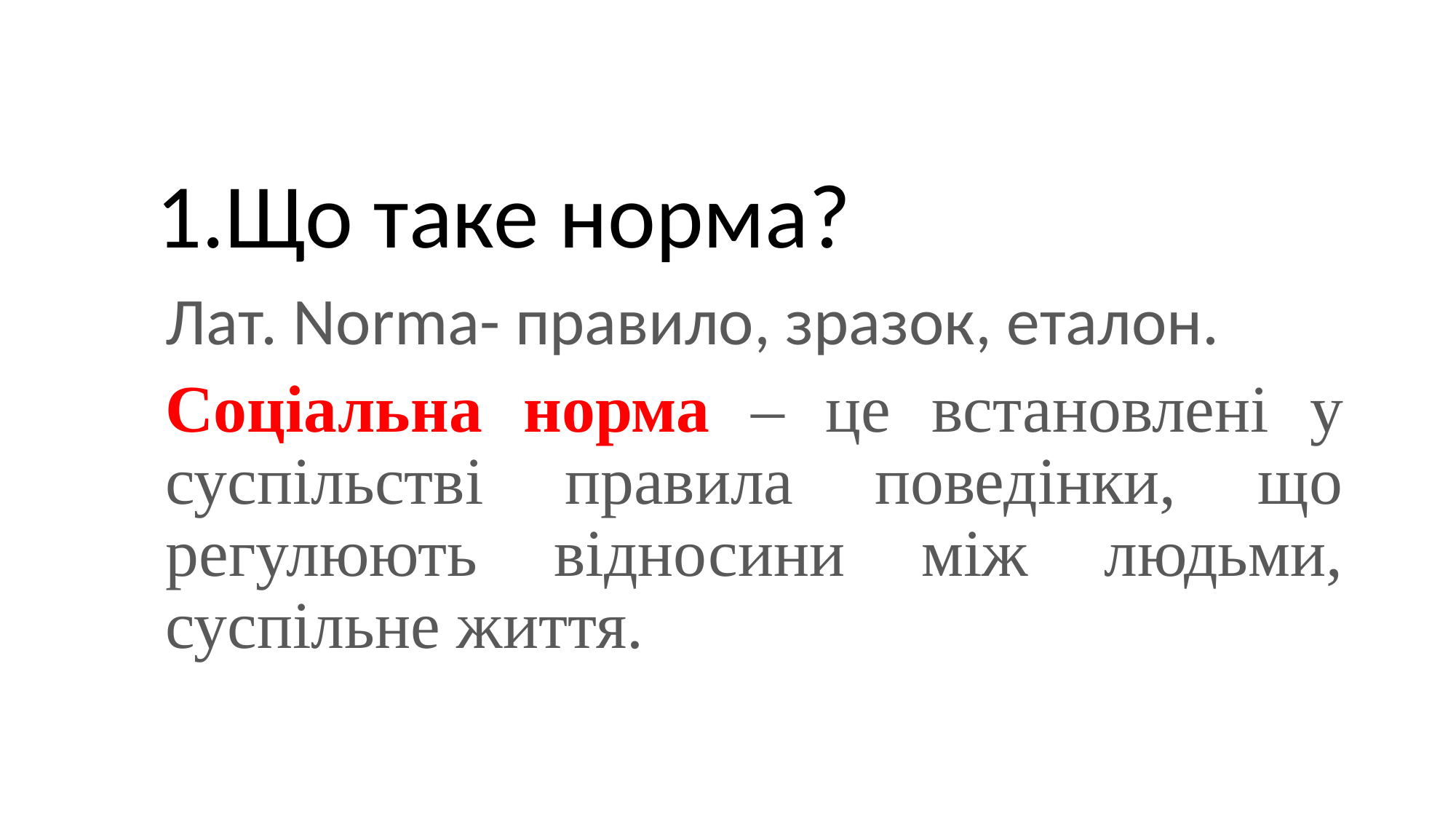

#
1.Що таке норма?
Лат. Norma- правило, зразок, еталон.
Соціальна норма – це встановлені у суспільстві правила поведінки, що регулюють відносини між людьми, суспільне життя.